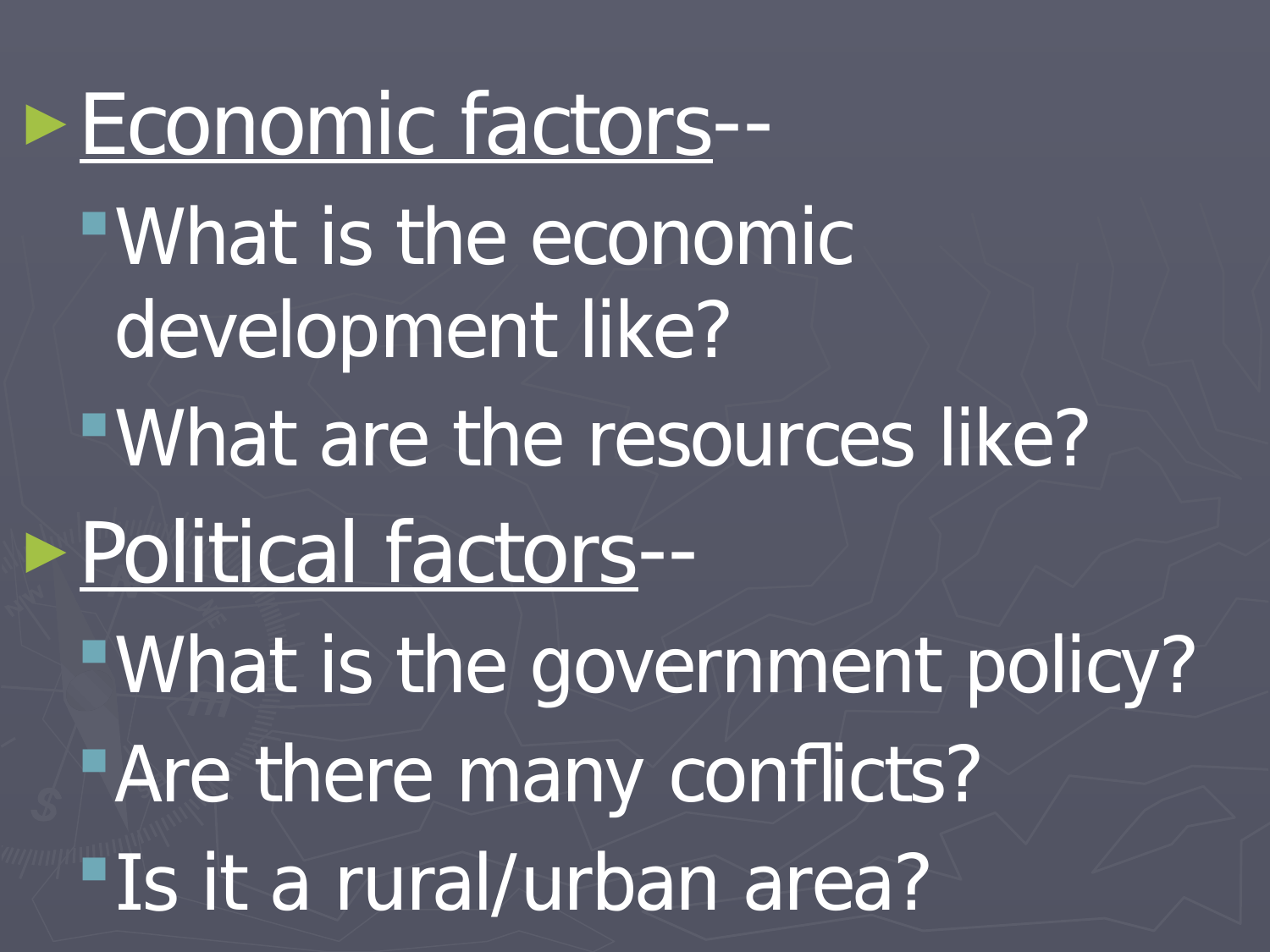

#
Economic factors--
What is the economic development like?
What are the resources like?
Political factors--
What is the government policy?
Are there many conflicts?
Is it a rural/urban area?